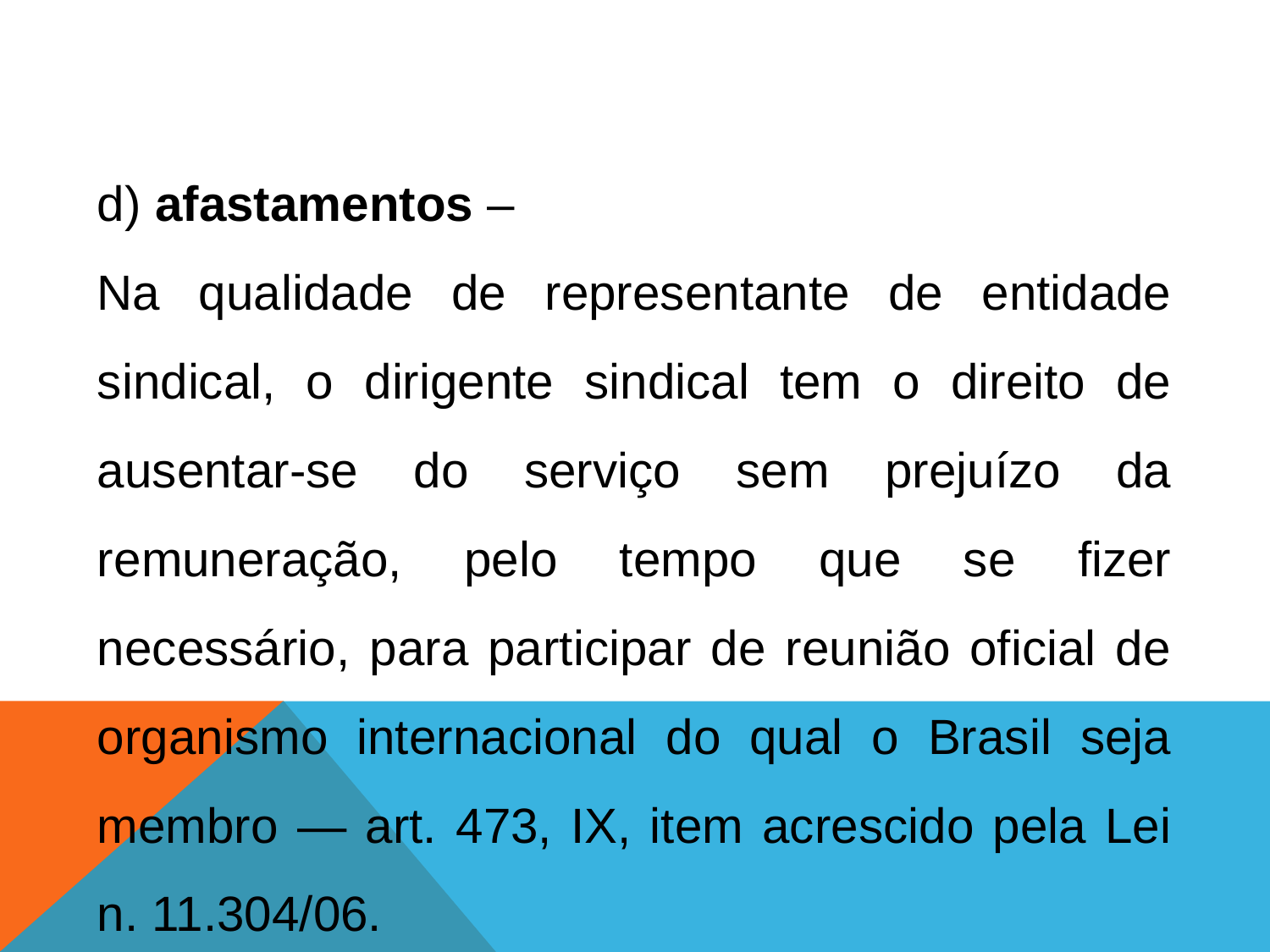

d) afastamentos –
Na qualidade de representante de entidade sindical, o dirigente sindical tem o direito de ausentar-se do serviço sem prejuízo da remuneração, pelo tempo que se fizer necessário, para participar de reunião oficial de organismo internacional do qual o Brasil seja membro — art. 473, IX, item acrescido pela Lei n. 11.304/06.